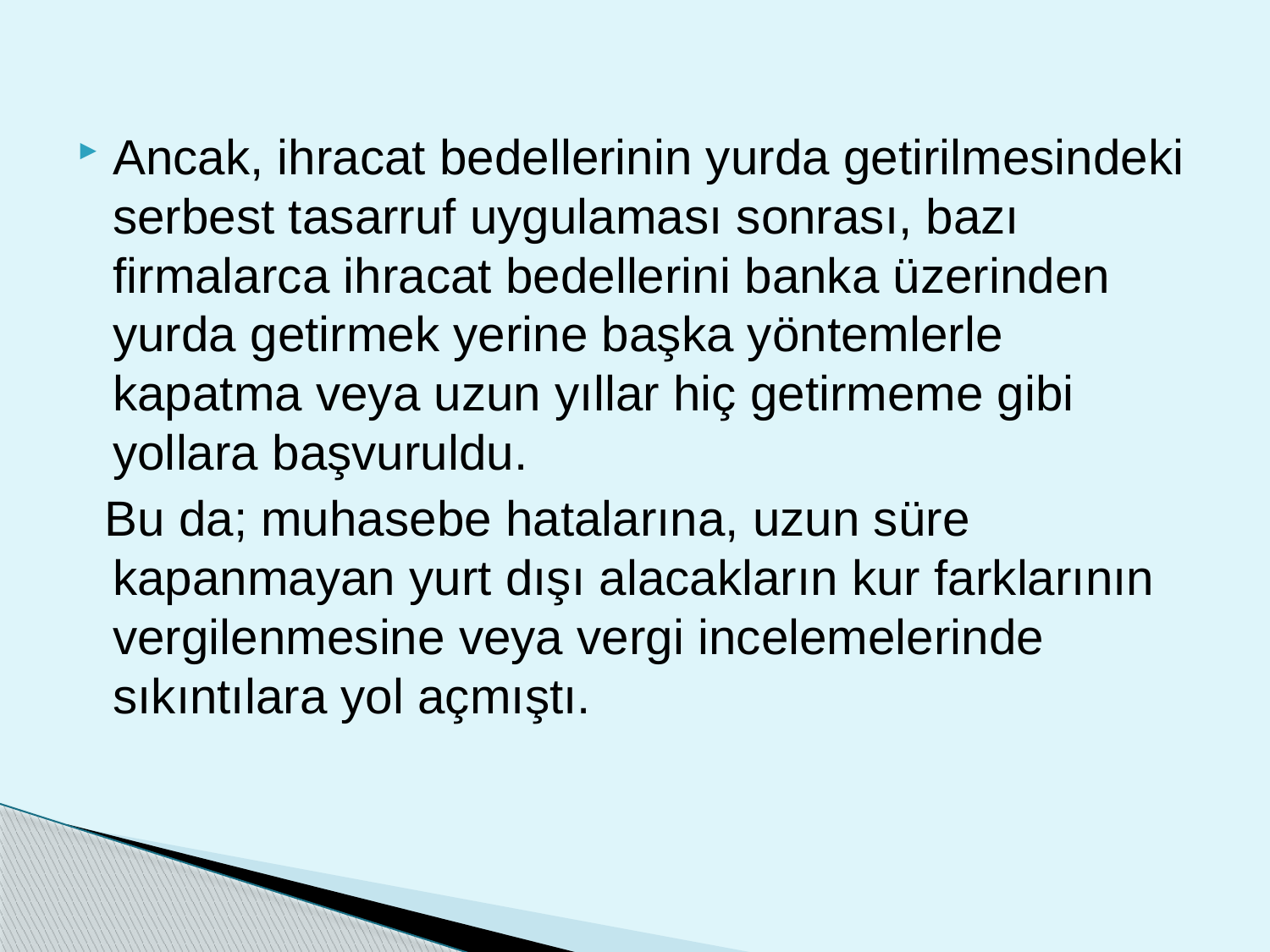

Ancak, ihracat bedellerinin yurda getirilmesindeki serbest tasarruf uygulaması sonrası, bazı firmalarca ihracat bedellerini banka üzerinden yurda getirmek yerine başka yöntemlerle kapatma veya uzun yıllar hiç getirmeme gibi yollara başvuruldu.
  Bu da; muhasebe hatalarına, uzun süre kapanmayan yurt dışı alacakların kur farklarının vergilenmesine veya vergi incelemelerinde sıkıntılara yol açmıştı.